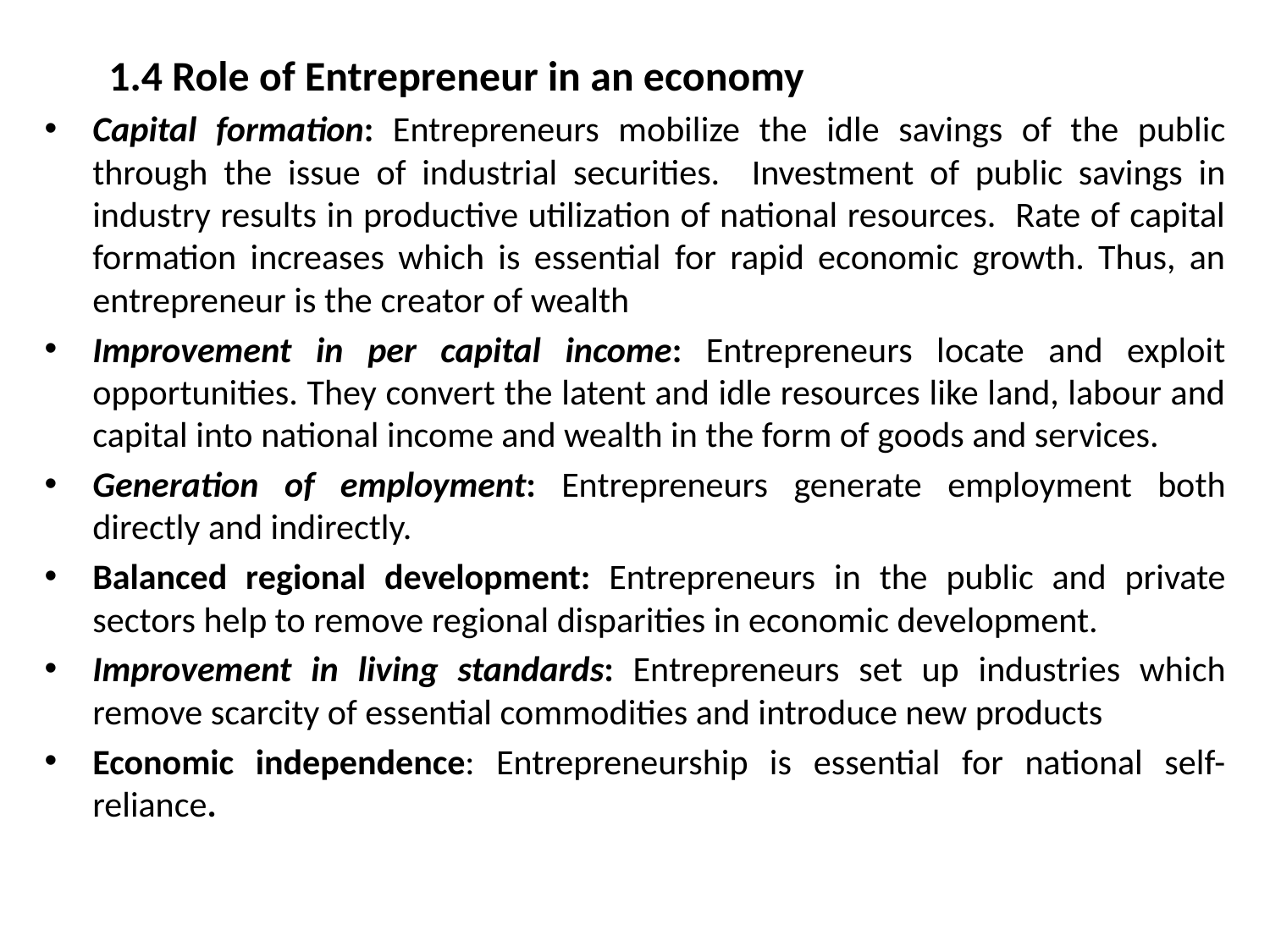

1.4 Role of Entrepreneur in an economy
Capital formation: Entrepreneurs mobilize the idle savings of the public through the issue of industrial securities.  Investment of public savings in industry results in productive utilization of national resources.  Rate of capital formation increases which is essential for rapid economic growth. Thus, an entrepreneur is the creator of wealth
Improvement in per capital income: Entrepreneurs locate and exploit opportunities. They convert the latent and idle resources like land, labour and capital into national income and wealth in the form of goods and services.
Generation of employment: Entrepreneurs generate employment both directly and indirectly.
Balanced regional development: Entrepreneurs in the public and private sectors help to remove regional disparities in economic development.
Improvement in living standards: Entrepreneurs set up industries which remove scarcity of essential commodities and introduce new products
Economic independence: Entrepreneurship is essential for national self-reliance.